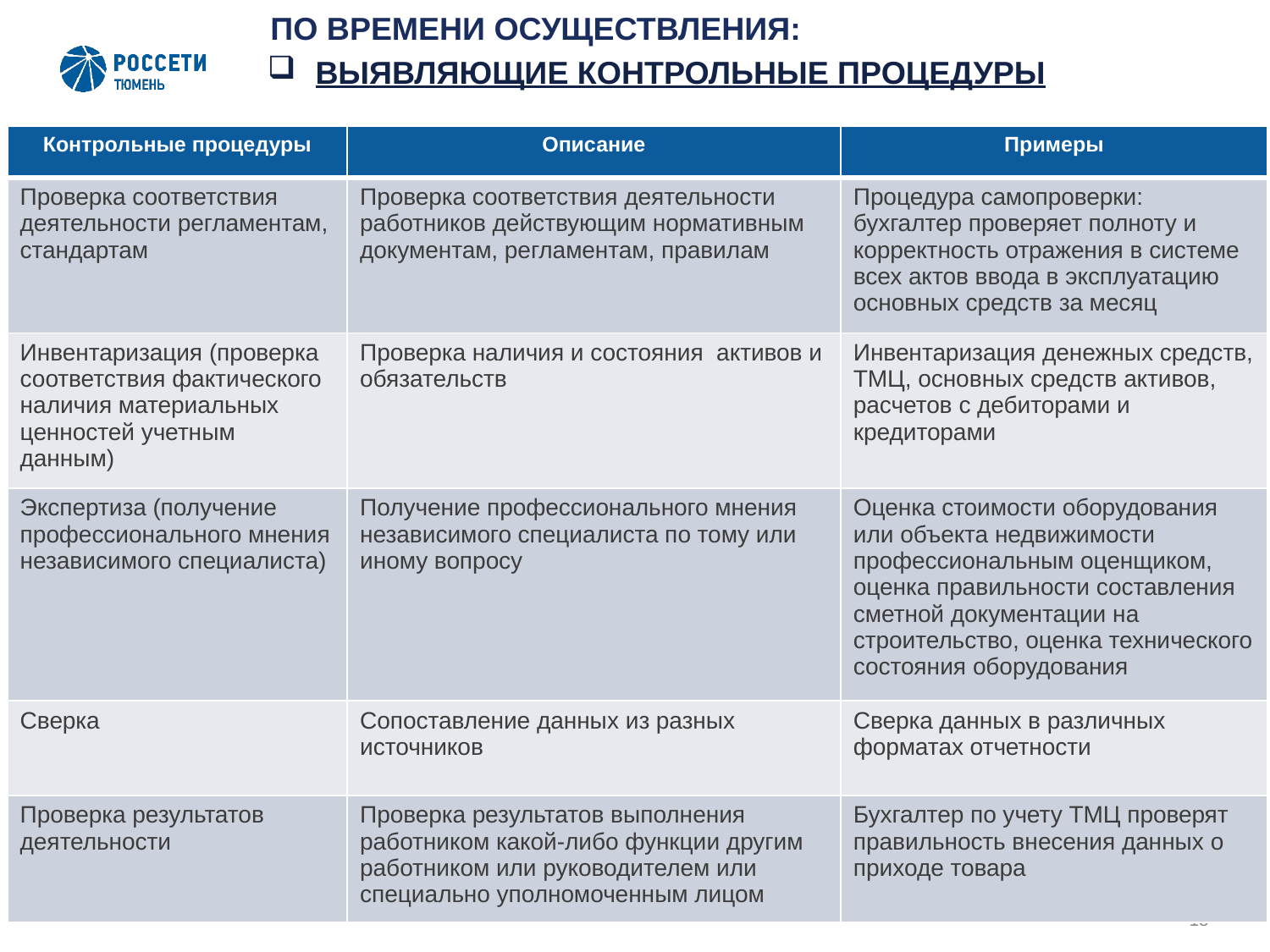

ПО ВРЕМЕНИ ОСУЩЕСТВЛЕНИЯ:
ВЫЯВЛЯЮЩИЕ КОНТРОЛЬНЫЕ ПРОЦЕДУРЫ
| Контрольные процедуры | Описание | Примеры |
| --- | --- | --- |
| Проверка соответствия деятельности регламентам, стандартам | Проверка соответствия деятельности работников действующим нормативным документам, регламентам, правилам | Процедура самопроверки: бухгалтер проверяет полноту и корректность отражения в системе всех актов ввода в эксплуатацию основных средств за месяц |
| Инвентаризация (проверка соответствия фактического наличия материальных ценностей учетным данным) | Проверка наличия и состояния активов и обязательств | Инвентаризация денежных средств, ТМЦ, основных средств активов, расчетов с дебиторами и кредиторами |
| Экспертиза (получение профессионального мнения независимого специалиста) | Получение профессионального мнения независимого специалиста по тому или иному вопросу | Оценка стоимости оборудования или объекта недвижимости профессиональным оценщиком, оценка правильности составления сметной документации на строительство, оценка технического состояния оборудования |
| Сверка | Сопоставление данных из разных источников | Сверка данных в различных форматах отчетности |
| Проверка результатов деятельности | Проверка результатов выполнения работником какой-либо функции другим работником или руководителем или специально уполномоченным лицом | Бухгалтер по учету ТМЦ проверят правильность внесения данных о приходе товара |